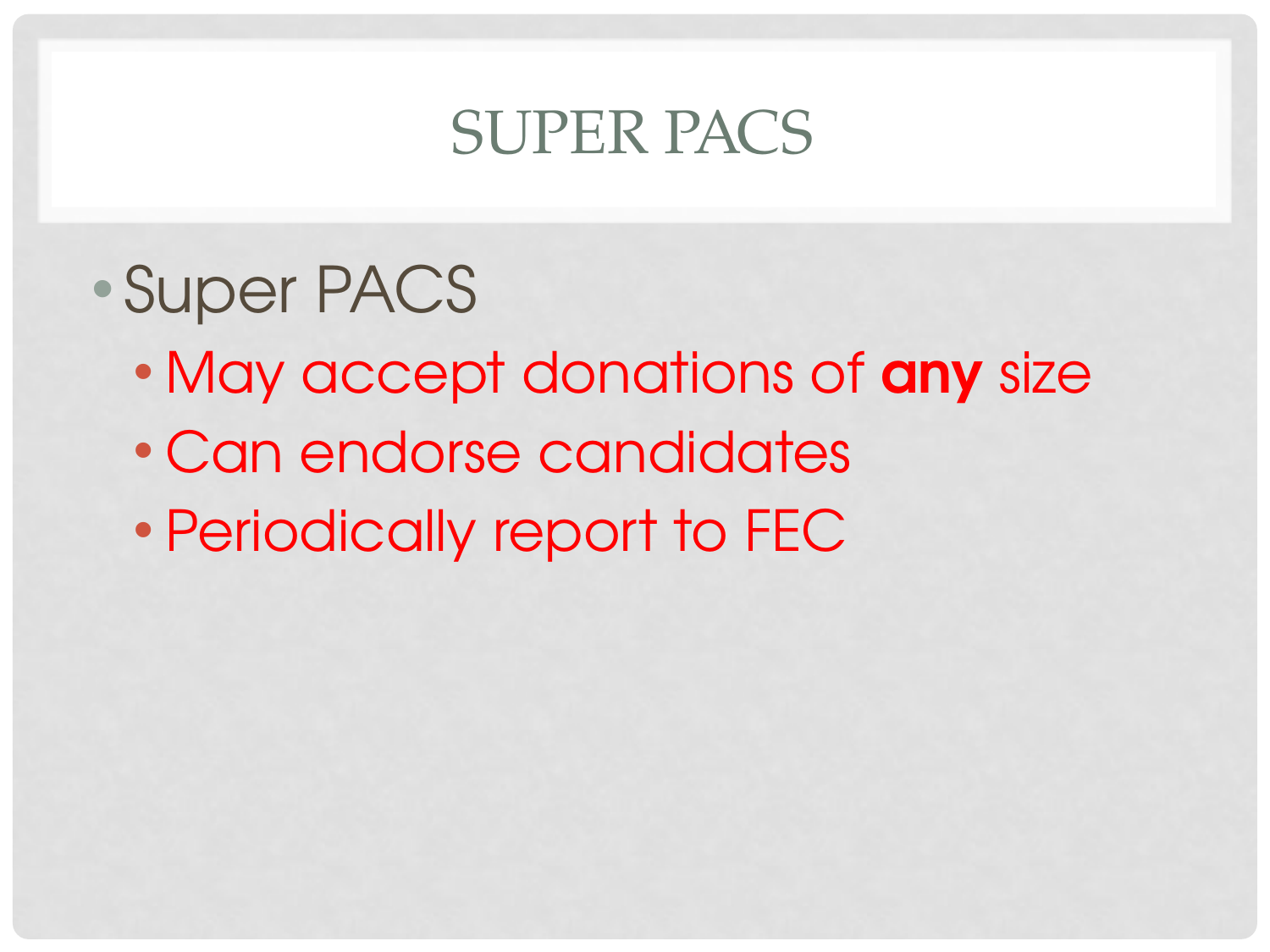

# Super Pacs
Super PACS
May accept donations of any size
Can endorse candidates
Periodically report to FEC